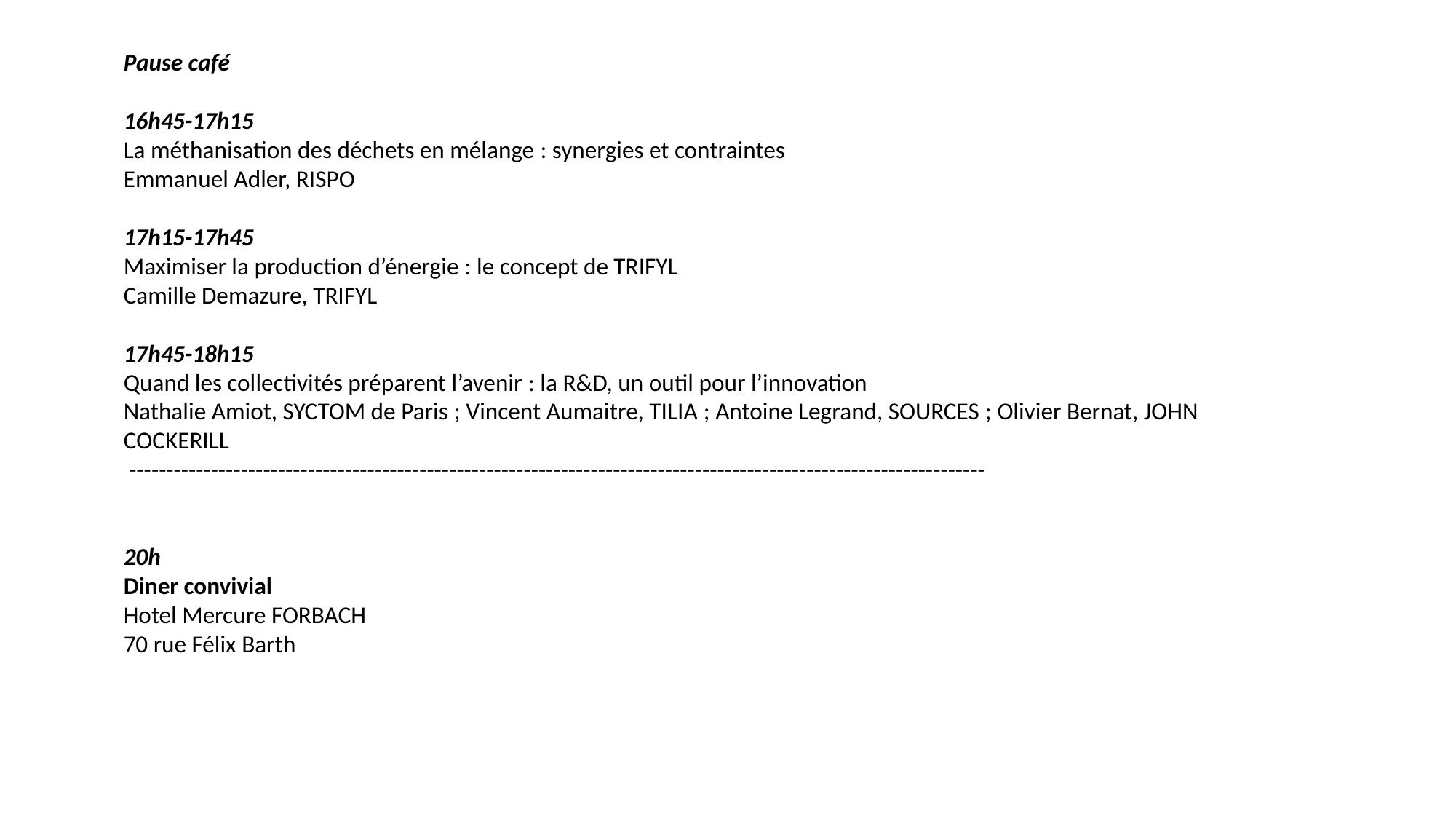

Pause café

16h45-17h15
La méthanisation des déchets en mélange : synergies et contraintes
Emmanuel Adler, RISPO

17h15-17h45
Maximiser la production d’énergie : le concept de TRIFYL
Camille Demazure, TRIFYL

17h45-18h15
Quand les collectivités préparent l’avenir : la R&D, un outil pour l’innovation
Nathalie Amiot, SYCTOM de Paris ; Vincent Aumaitre, TILIA ; Antoine Legrand, SOURCES ; Olivier Bernat, JOHN COCKERILL
 -------------------------------------------------------------------------------------------------------------------

20h
Diner convivial
Hotel Mercure FORBACH
70 rue Félix Barth